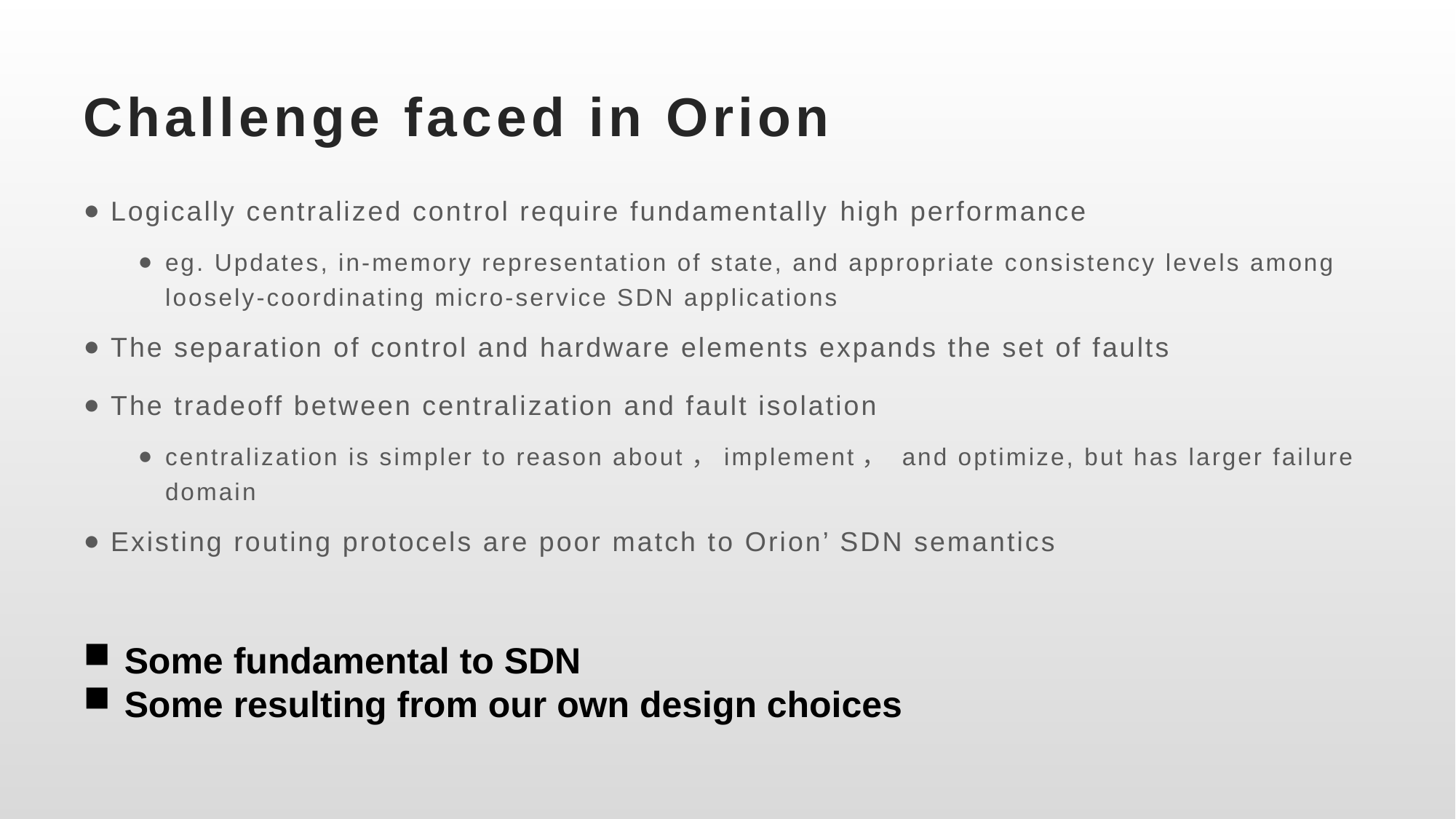

# Challenge faced in Orion
Logically centralized control require fundamentally high performance
eg. Updates, in-memory representation of state, and appropriate consistency levels among loosely-coordinating micro-service SDN applications
The separation of control and hardware elements expands the set of faults
The tradeoff between centralization and fault isolation
centralization is simpler to reason about，implement， and optimize, but has larger failure domain
Existing routing protocels are poor match to Orion’ SDN semantics
Some fundamental to SDN
Some resulting from our own design choices